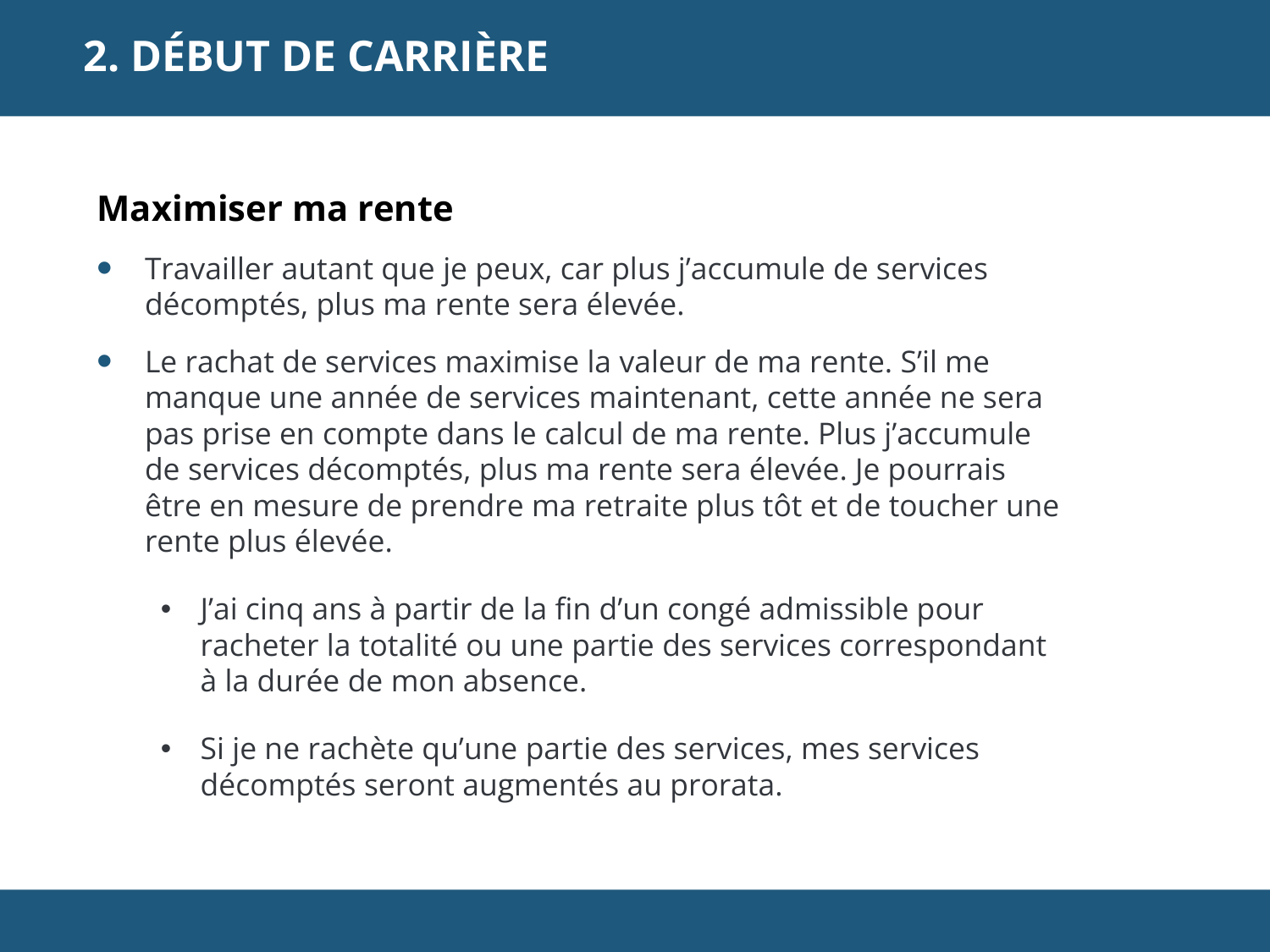

2. Début de carrière
Maximiser ma rente
Travailler autant que je peux, car plus j’accumule de services décomptés, plus ma rente sera élevée.
Le rachat de services maximise la valeur de ma rente. S’il me manque une année de services maintenant, cette année ne sera pas prise en compte dans le calcul de ma rente. Plus j’accumule de services décomptés, plus ma rente sera élevée. Je pourrais être en mesure de prendre ma retraite plus tôt et de toucher une rente plus élevée.
J’ai cinq ans à partir de la fin d’un congé admissible pour racheter la totalité ou une partie des services correspondant à la durée de mon absence.
Si je ne rachète qu’une partie des services, mes services décomptés seront augmentés au prorata.